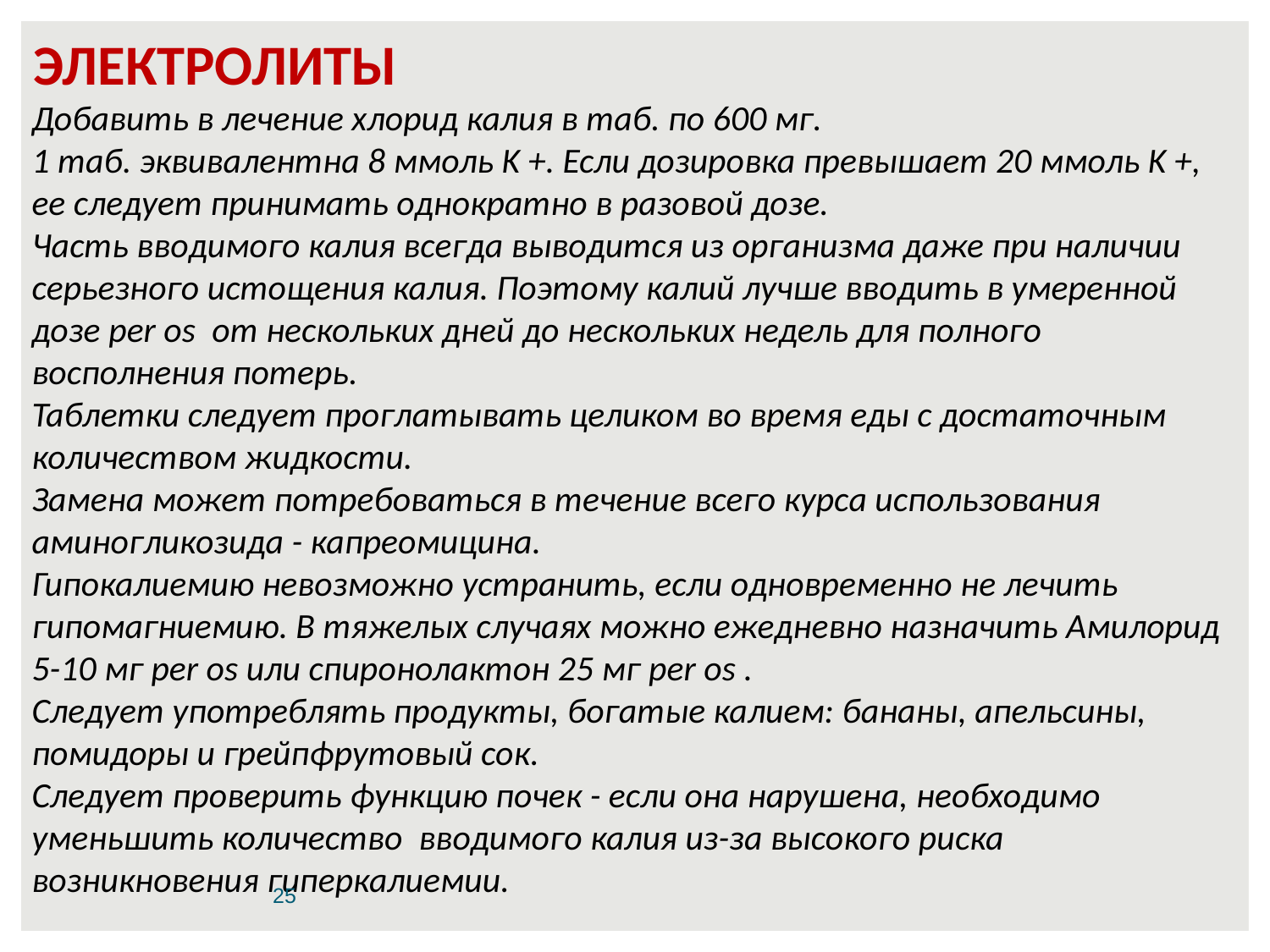

Электролиты
Добавить в лечение хлорид калия в таб. по 600 мг.
1 таб. эквивалентна 8 ммоль K +. Если дозировка превышает 20 ммоль K +, ее следует принимать однократно в разовой дозе.
Часть вводимого калия всегда выводится из организма даже при наличии серьезного истощения калия. Поэтому калий лучше вводить в умеренной дозе per os  от нескольких дней до нескольких недель для полного восполнения потерь.
Таблетки следует проглатывать целиком во время еды с достаточным количеством жидкости.
Замена может потребоваться в течение всего курса использования аминогликозида - капреомицина.
Гипокалиемию невозможно устранить, если одновременно не лечить гипомагниемию. В тяжелых случаях можно ежедневно назначить Амилорид 5-10 мг per os или спиронолактон 25 мг per os .
Следует употреблять продукты, богатые калием: бананы, апельсины, помидоры и грейпфрутовый сок.
Следует проверить функцию почек - если она нарушена, необходимо уменьшить количество  вводимого калия из-за высокого риска возникновения гиперкалиемии.
25